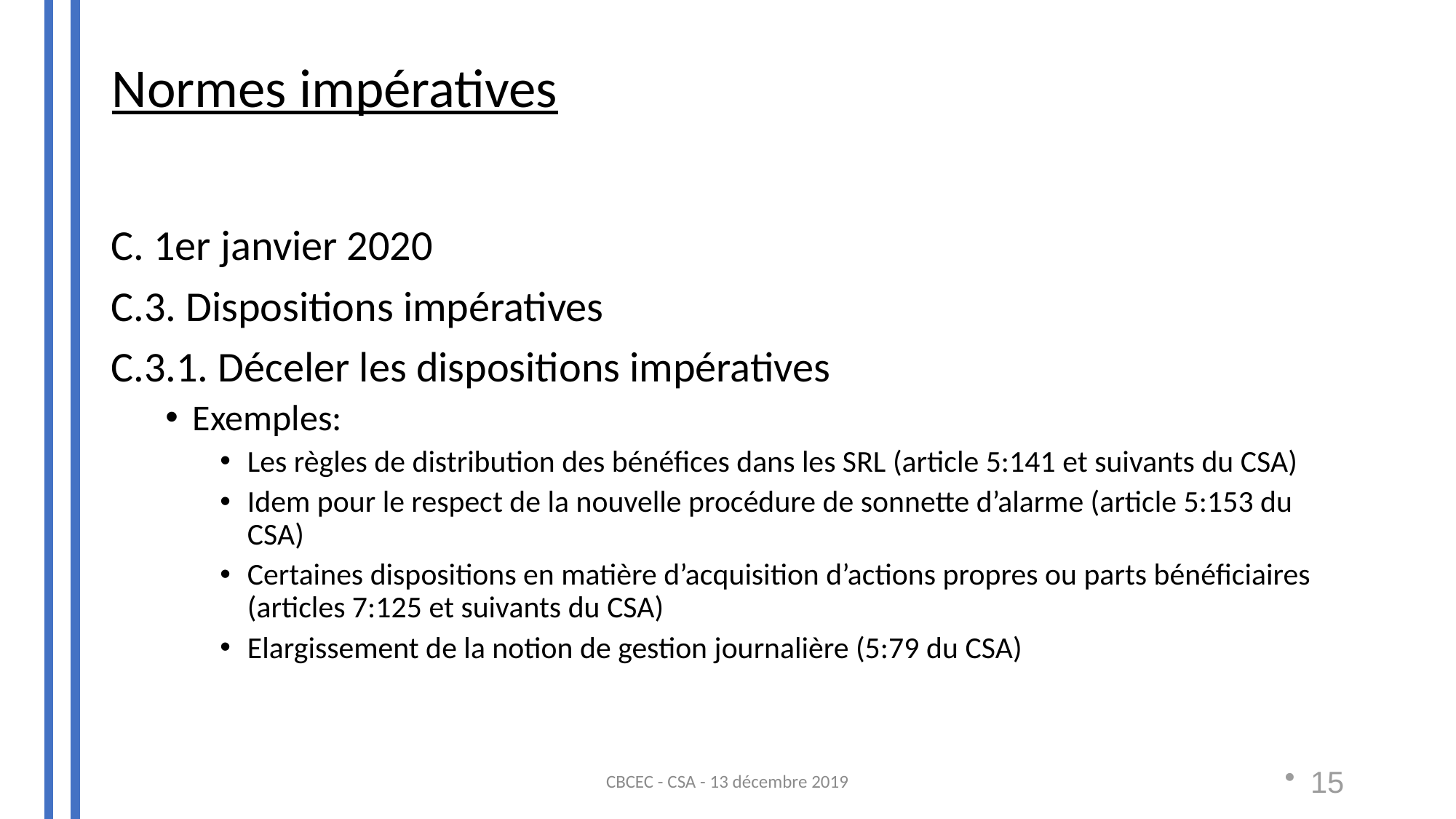

Normes impératives
#
C. 1er janvier 2020
C.3. Dispositions impératives
C.3.1. Déceler les dispositions impératives
Exemples:
Les règles de distribution des bénéfices dans les SRL (article 5:141 et suivants du CSA)
Idem pour le respect de la nouvelle procédure de sonnette d’alarme (article 5:153 du CSA)
Certaines dispositions en matière d’acquisition d’actions propres ou parts bénéficiaires (articles 7:125 et suivants du CSA)
Elargissement de la notion de gestion journalière (5:79 du CSA)
CBCEC - CSA - 13 décembre 2019
15